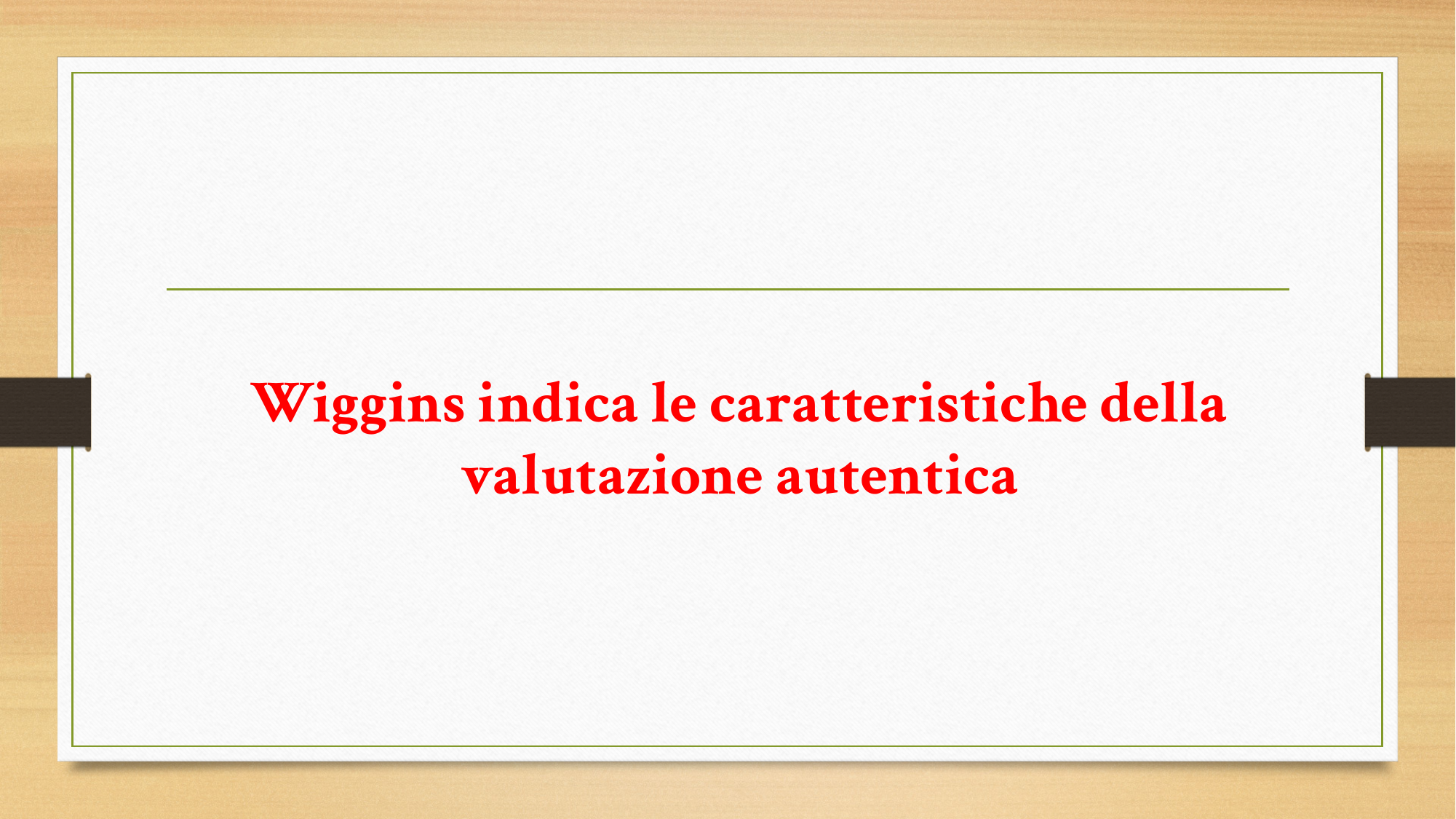

# Wiggins indica le caratteristiche della valutazione autentica